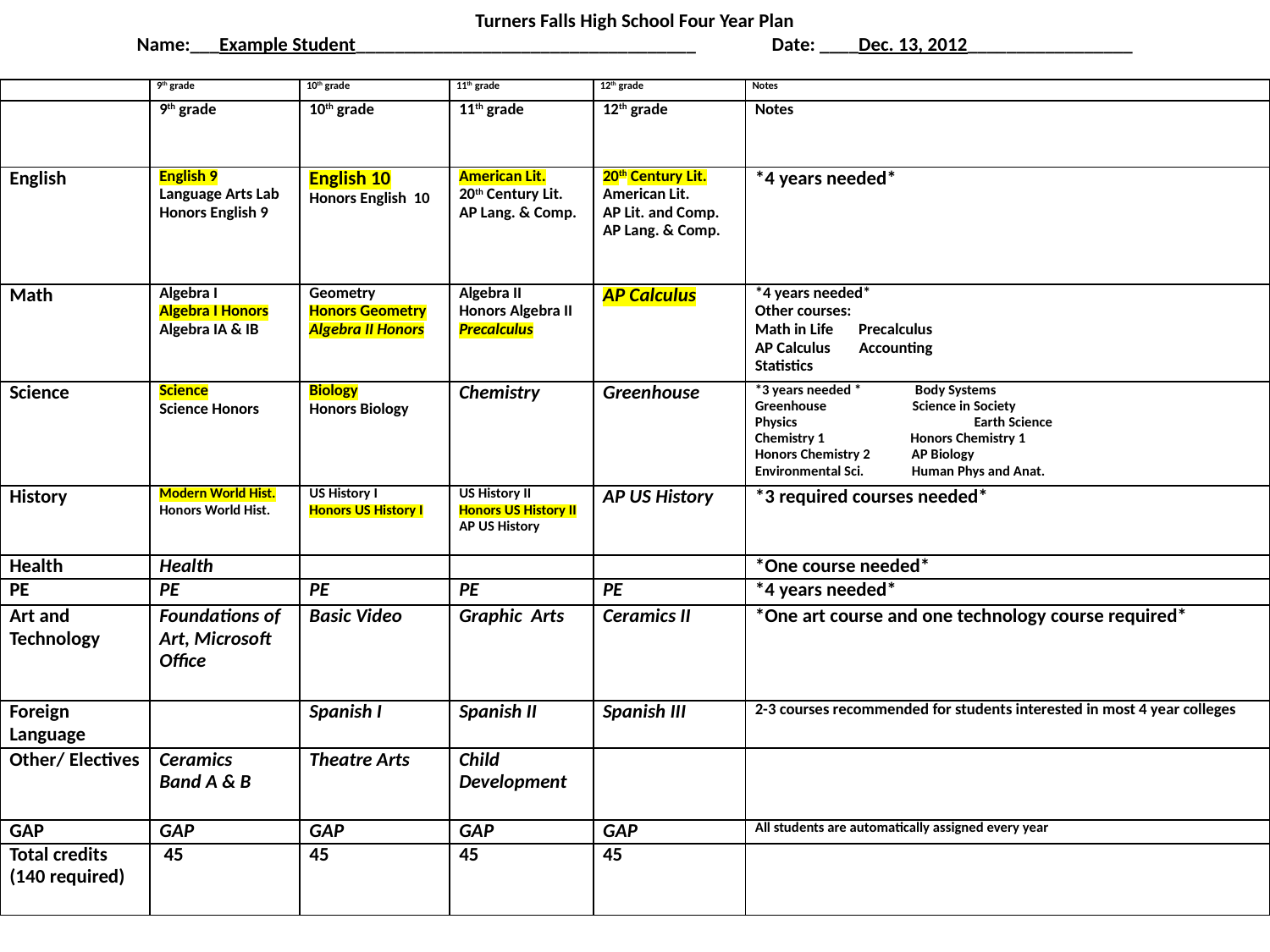

Turners Falls High School Four Year Plan
Name:___Example Student___________________________________	Date: ____Dec. 13, 2012_________________
|  | 9th grade | 10th grade | 11th grade | 12th grade | Notes |
| --- | --- | --- | --- | --- | --- |
|  | 9th grade | 10th grade | 11th grade | 12th grade | Notes |
| English | English 9 Language Arts Lab Honors English 9 | English 10 Honors English 10 | American Lit. 20th Century Lit. AP Lang. & Comp. | 20th Century Lit. American Lit. AP Lit. and Comp. AP Lang. & Comp. | \*4 years needed\* |
| Math | Algebra I Algebra I Honors Algebra IA & IB | Geometry Honors Geometry Algebra II Honors | Algebra II Honors Algebra II Precalculus | AP Calculus | \*4 years needed\* Other courses: Math in Life Precalculus AP Calculus Accounting Statistics |
| Science | Science Science Honors | Biology Honors Biology | Chemistry | Greenhouse | \*3 years needed \* Body Systems Greenhouse Science in Society Physics Earth Science Chemistry 1 Honors Chemistry 1 Honors Chemistry 2 AP Biology Environmental Sci. Human Phys and Anat. |
| History | Modern World Hist. Honors World Hist. | US History I Honors US History I | US History II Honors US History II AP US History | AP US History | \*3 required courses needed\* |
| Health | Health |  |  |  | \*One course needed\* |
| PE | PE | PE | PE | PE | \*4 years needed\* |
| Art and Technology | Foundations of Art, Microsoft Office | Basic Video | Graphic Arts | Ceramics II | \*One art course and one technology course required\* |
| Foreign Language |  | Spanish I | Spanish II | Spanish III | 2-3 courses recommended for students interested in most 4 year colleges |
| Other/ Electives | Ceramics Band A & B | Theatre Arts | Child Development |  |  |
| GAP | GAP | GAP | GAP | GAP | All students are automatically assigned every year |
| Total credits (140 required) | 45 | 45 | 45 | 45 |  |